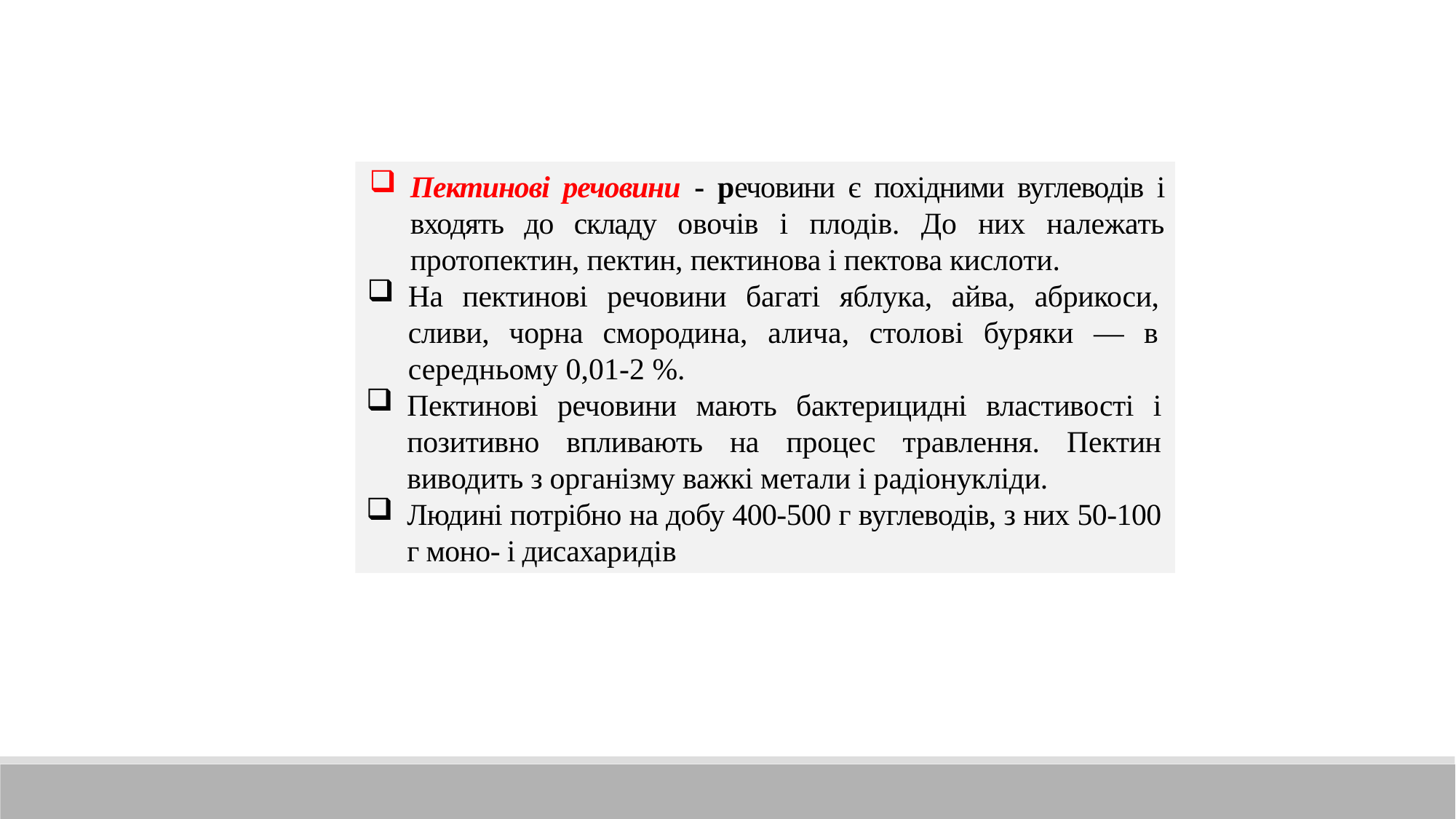

Пектинові речовини - речовини є похідними вуглеводів і входять до складу овочів і плодів. До них належать протопектин, пектин, пектинова і пектова кис­лоти.
На пектинові речовини багаті яблука, айва, абрикоси, сливи, чорна смороди­на, алича, столові буряки — в середньому 0,01-2 %.
Пектинові речовини мають бактерицидні властивості і позитивно впливають на процес травлення. Пектин виводить з організму важкі метали і радіонукліди.
Людині потрібно на добу 400-500 г вуглеводів, з них 50-100 г моно- і дисаха­ридів